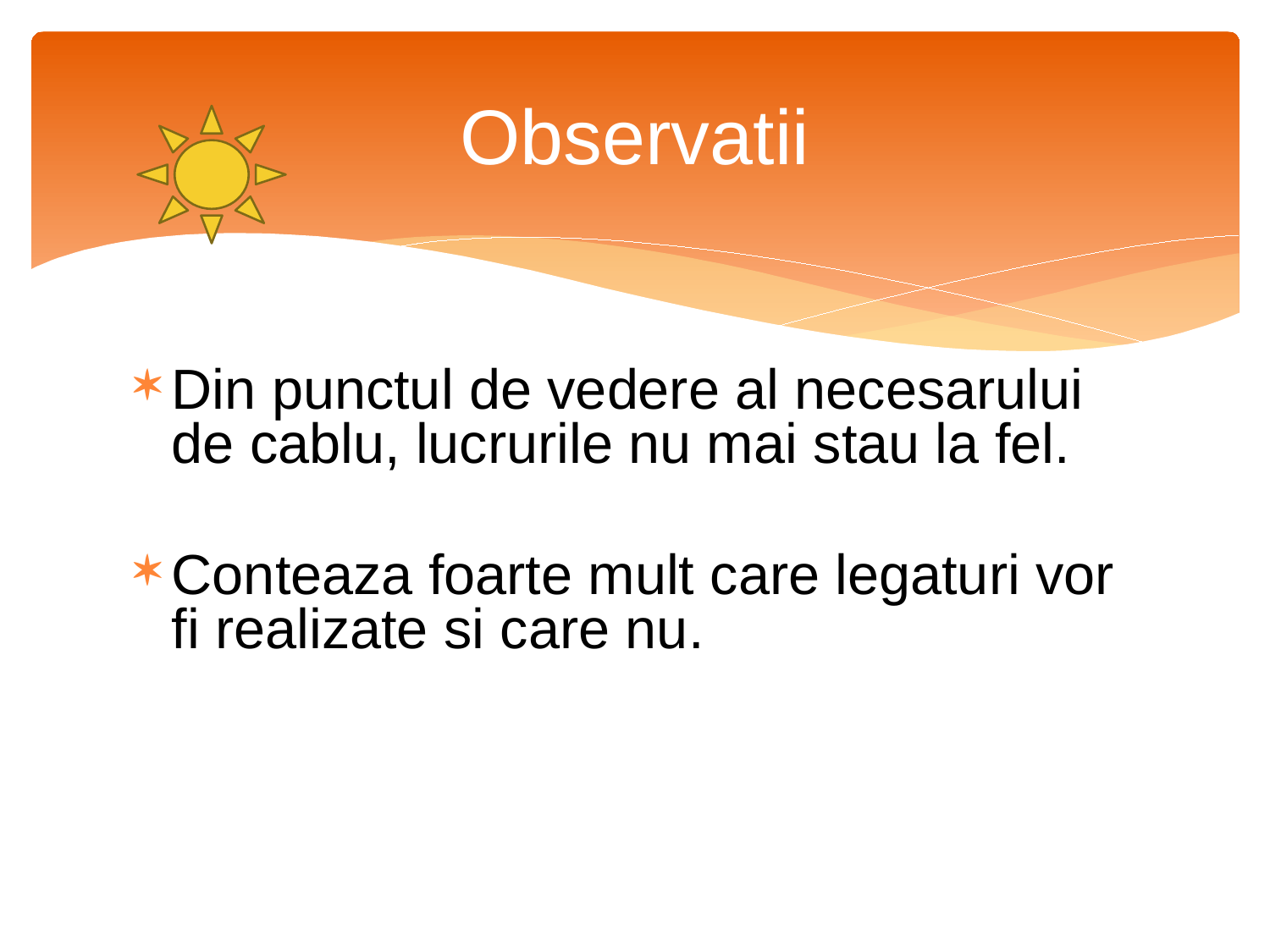

Observatii

Din punctul de vedere al necesarului de cablu, lucrurile nu mai stau la fel.

Conteaza foarte mult care legaturi vor fi realizate si care nu.